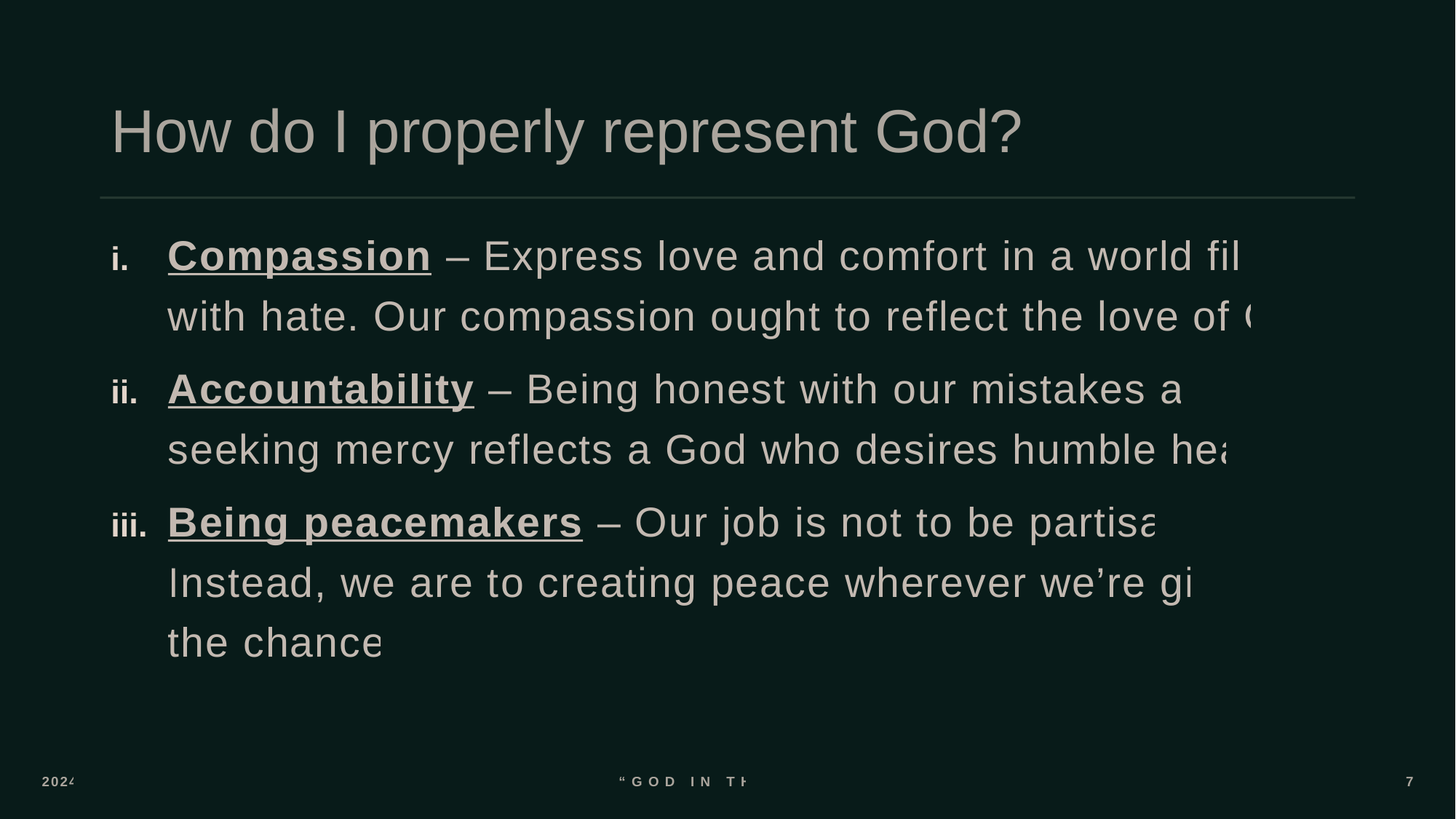

# How do I properly represent God?
Compassion – Express love and comfort in a world filled with hate. Our compassion ought to reflect the love of God.
Accountability – Being honest with our mistakes and seeking mercy reflects a God who desires humble hearts.
Being peacemakers – Our job is not to be partisan. Instead, we are to creating peace wherever we’re given the chance.
2024
“God in the Box”
7